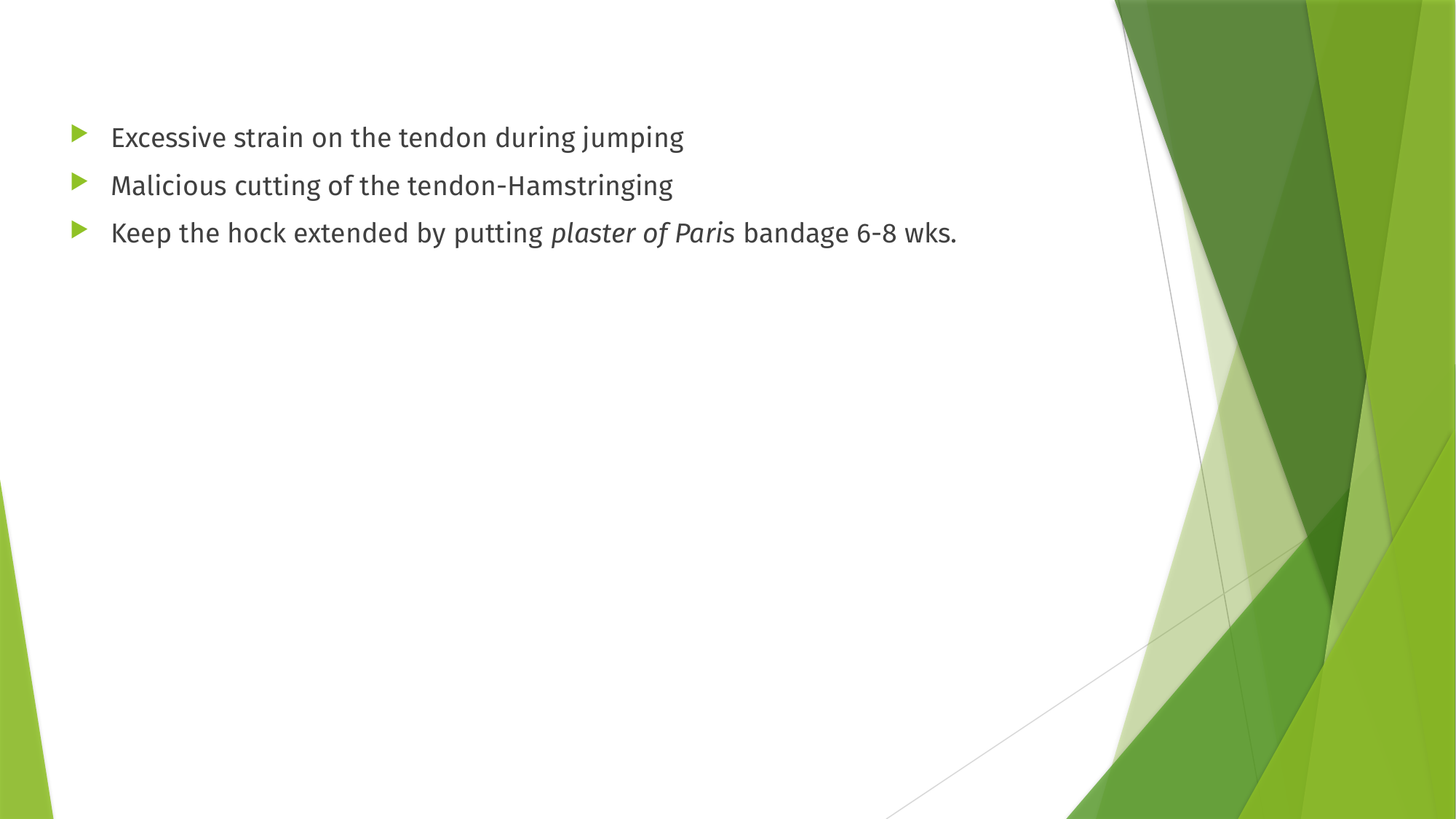

Excessive strain on the tendon during jumping
Malicious cutting of the tendon-Hamstringing
Keep the hock extended by putting plaster of Paris bandage 6-8 wks.